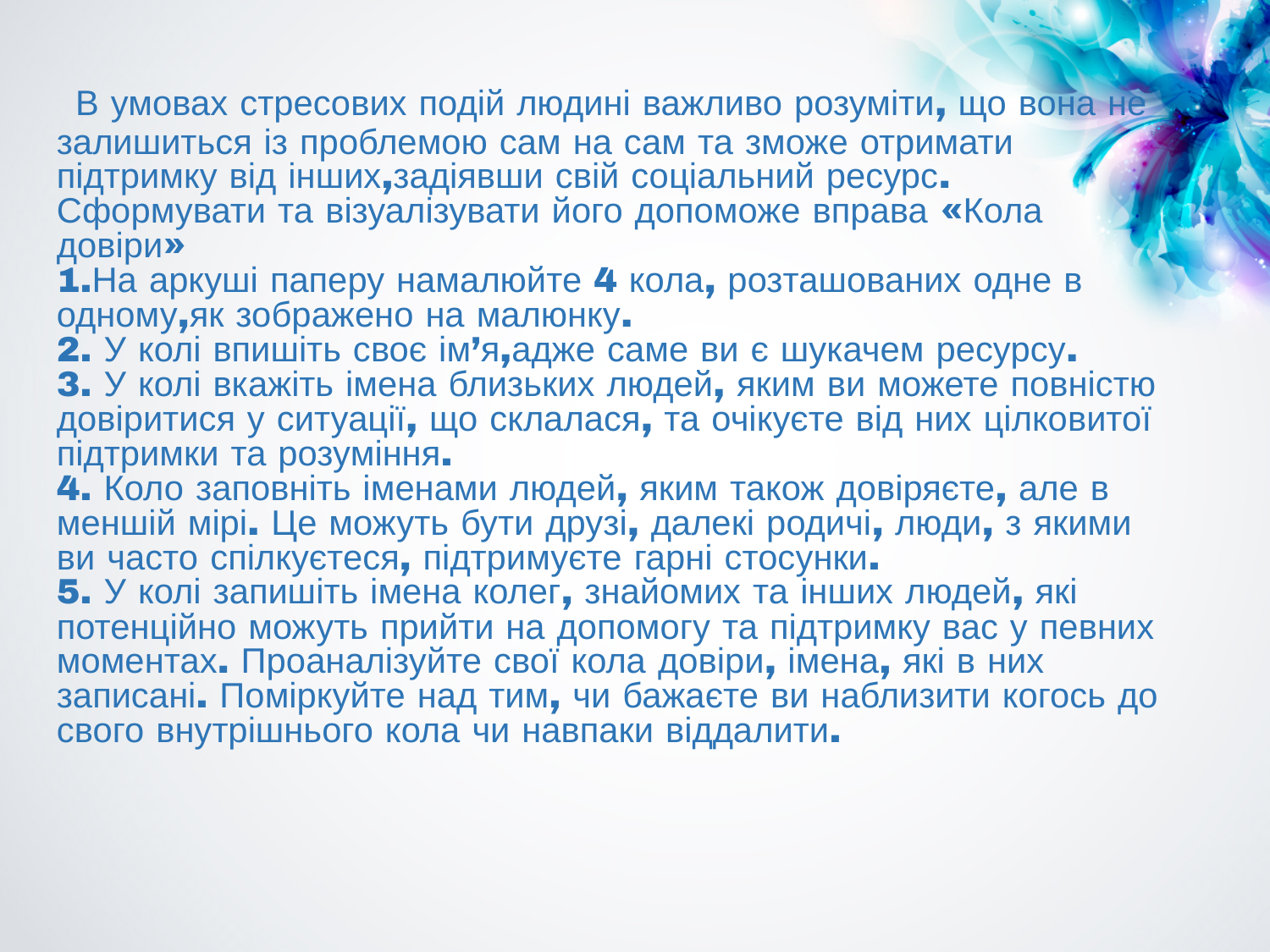

# В умовах стресових подій людині важливо розуміти, що вона не залишиться із проблемою сам на сам та зможе отримати підтримку від інших,задіявши свій соціальний ресурс. Сформувати та візуалізувати його допоможе вправа «Кола довіри» 1.На аркуші паперу намалюйте 4 кола, розташованих одне в одному,як зображено на малюнку. 2. У колі впишіть своє ім’я,адже саме ви є шукачем ресурсу. 3. У колі вкажіть імена близьких людей, яким ви можете повністю довіритися у ситуації, що склалася, та очікуєте від них цілковитої підтримки та розуміння. 4. Коло заповніть іменами людей, яким також довіряєте, але в меншій мірі. Це можуть бути друзі, далекі родичі, люди, з якими ви часто спілкуєтеся, підтримуєте гарні стосунки. 5. У колі запишіть імена колег, знайомих та інших людей, які потенційно можуть прийти на допомогу та підтримку вас у певних моментах. Проаналізуйте свої кола довіри, імена, які в них записані. Поміркуйте над тим, чи бажаєте ви наблизити когось до свого внутрішнього кола чи навпаки віддалити.